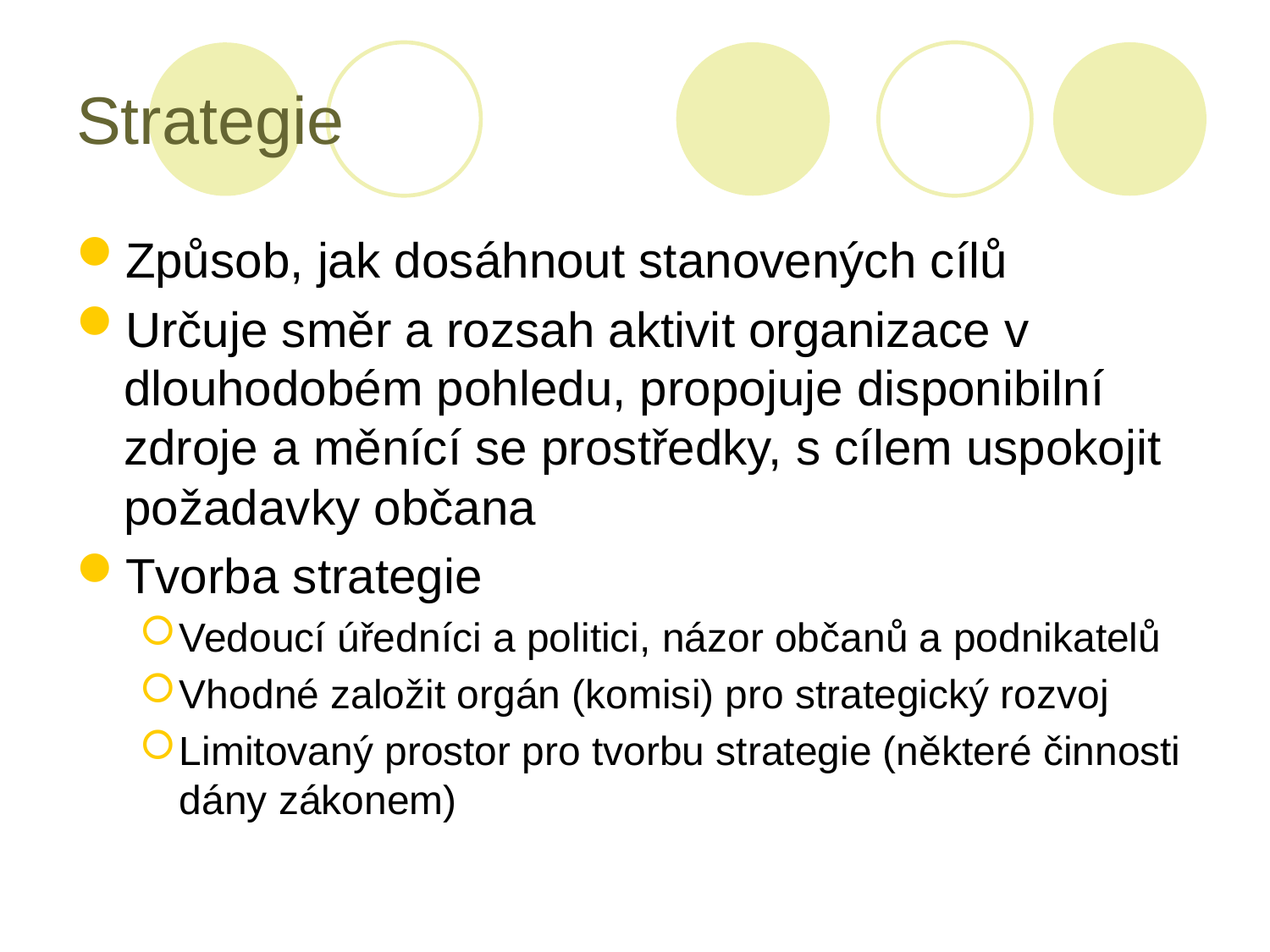

# Strategie
Způsob, jak dosáhnout stanovených cílů
Určuje směr a rozsah aktivit organizace v dlouhodobém pohledu, propojuje disponibilní zdroje a měnící se prostředky, s cílem uspokojit požadavky občana
Tvorba strategie
Vedoucí úředníci a politici, názor občanů a podnikatelů
Vhodné založit orgán (komisi) pro strategický rozvoj
Limitovaný prostor pro tvorbu strategie (některé činnosti dány zákonem)